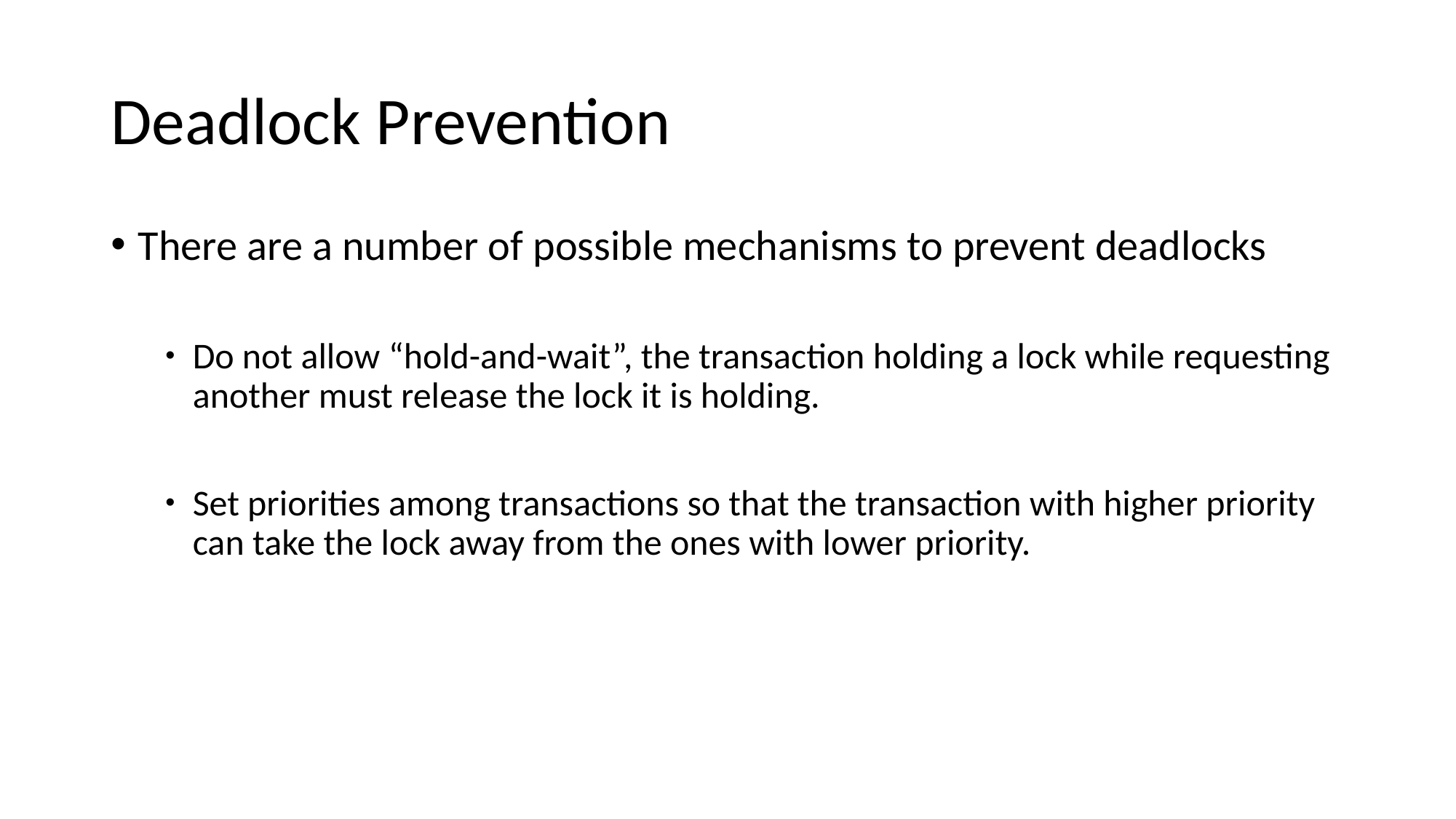

# Deadlock Prevention
There are a number of possible mechanisms to prevent deadlocks

Do not allow “hold-and-wait”, the transaction holding a lock while requesting another must release the lock it is holding.

Set priorities among transactions so that the transaction with higher priority can take the lock away from the ones with lower priority.